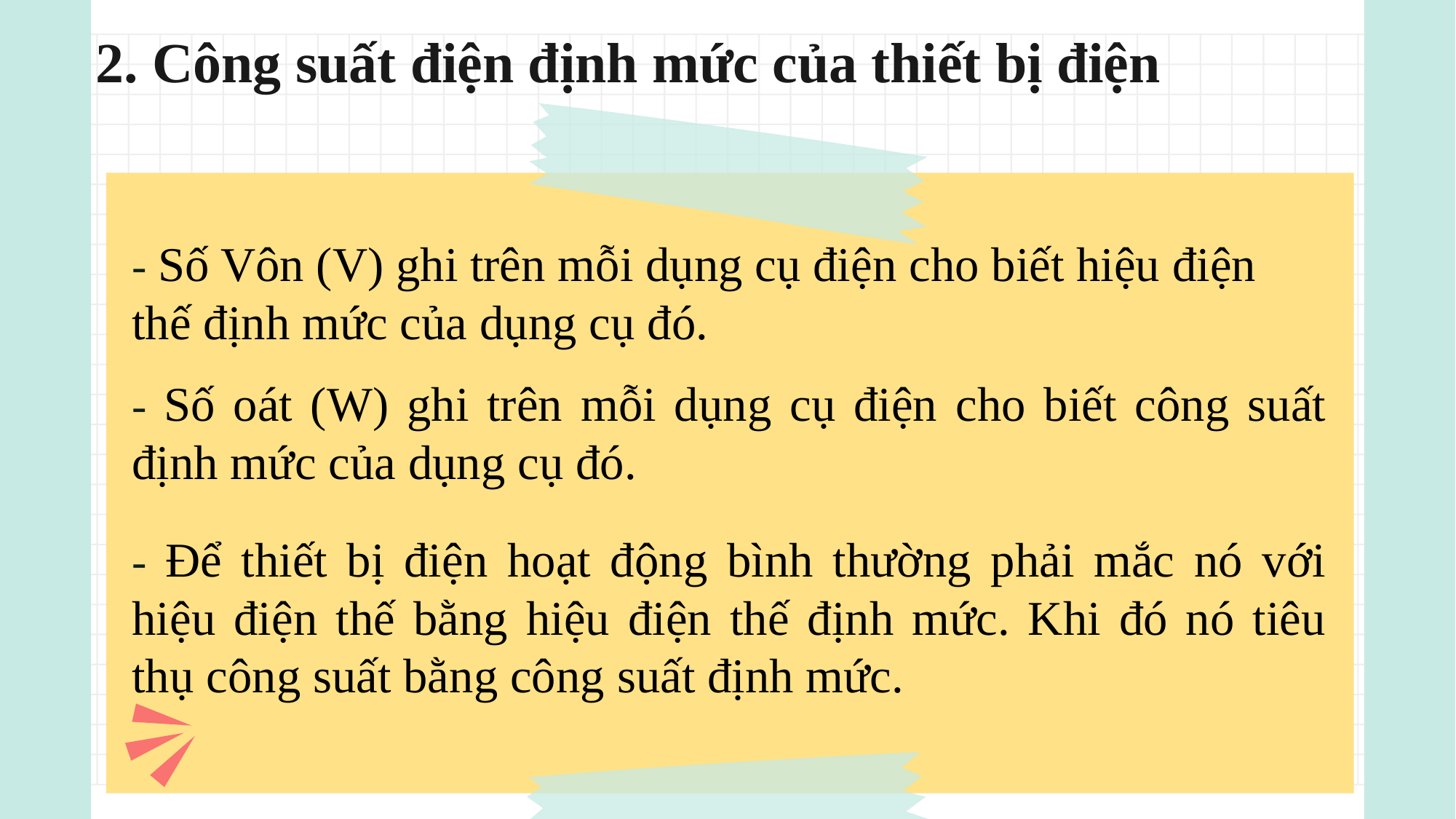

2. Công suất điện định mức của thiết bị điện

- Số Vôn (V) ghi trên mỗi dụng cụ điện cho biết hiệu điện thế định mức của dụng cụ đó.
- Số oát (W) ghi trên mỗi dụng cụ điện cho biết công suất định mức của dụng cụ đó.
- Để thiết bị điện hoạt động bình thường phải mắc nó với hiệu điện thế bằng hiệu điện thế định mức. Khi đó nó tiêu thụ công suất bằng công suất định mức.